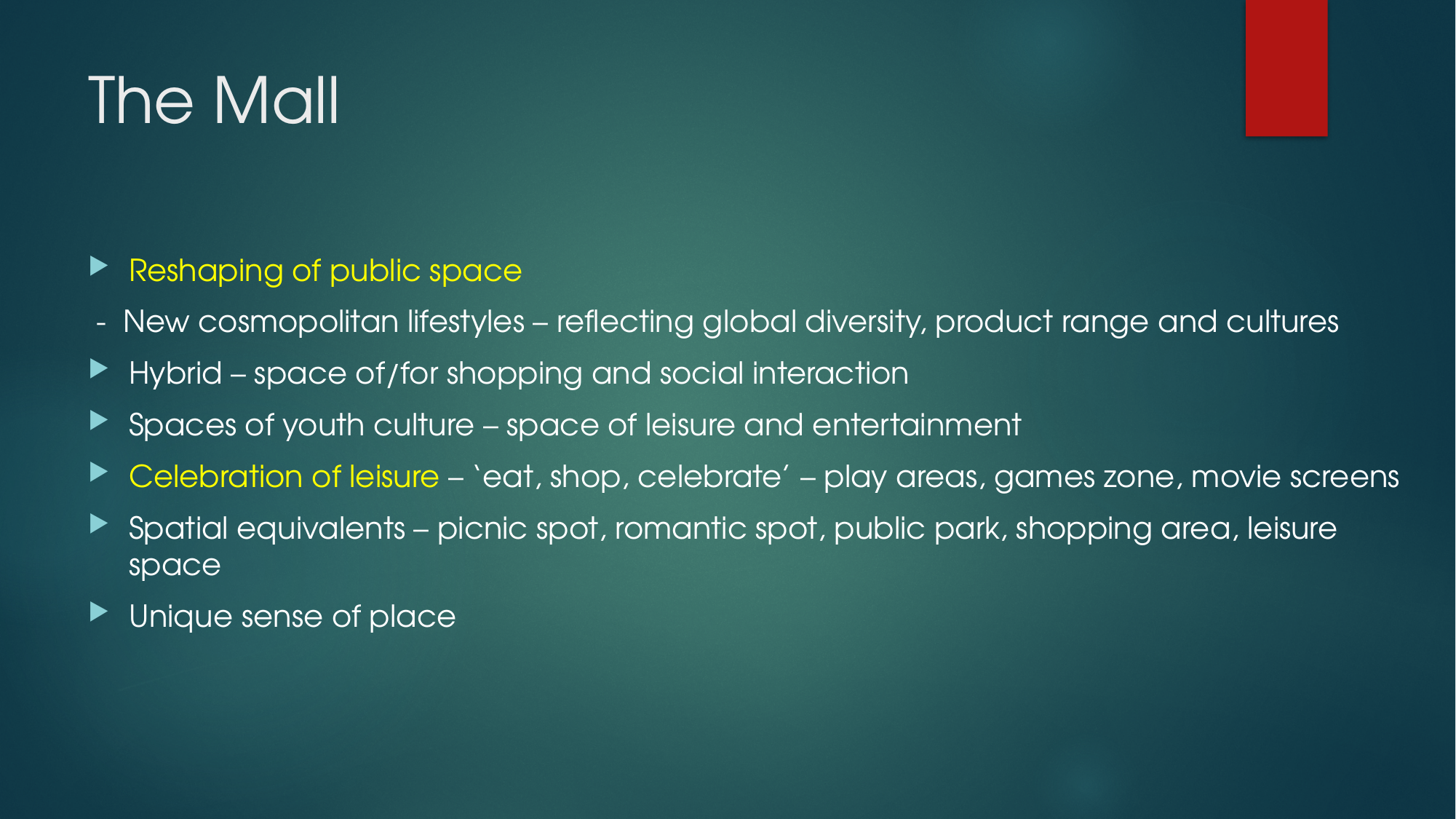

# The Mall
Reshaping of public space
 -  New cosmopolitan lifestyles – reflecting global diversity, product range and cultures
Hybrid – space of/for shopping and social interaction
Spaces of youth culture – space of leisure and entertainment
Celebration of leisure – ‘eat, shop, celebrate’ – play areas, games zone, movie screens
Spatial equivalents – picnic spot, romantic spot, public park, shopping area, leisure space
Unique sense of place